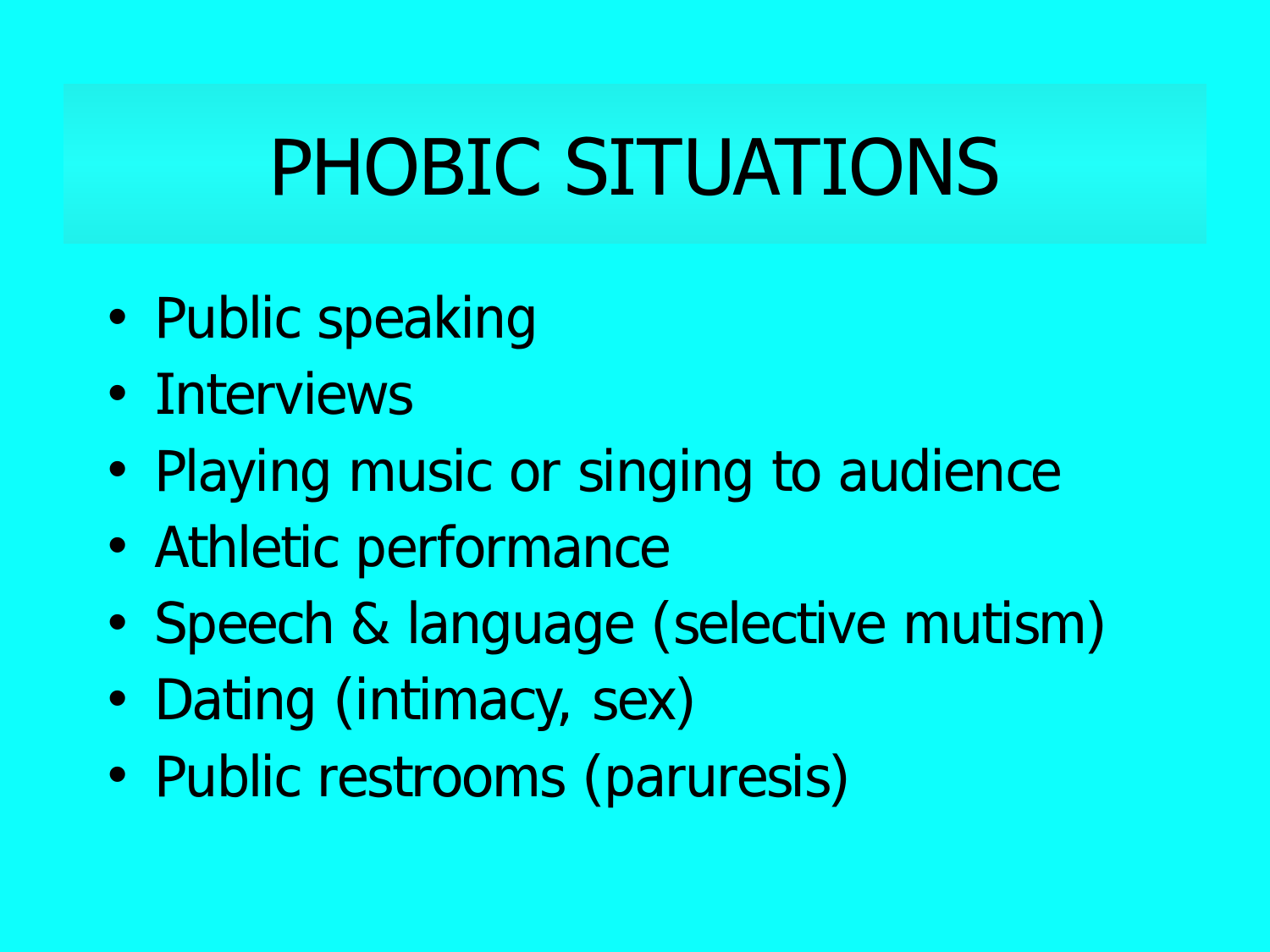

# PHOBIC SITUATIONS
Public speaking
Interviews
Playing music or singing to audience
Athletic performance
Speech & language (selective mutism)
Dating (intimacy, sex)
Public restrooms (paruresis)